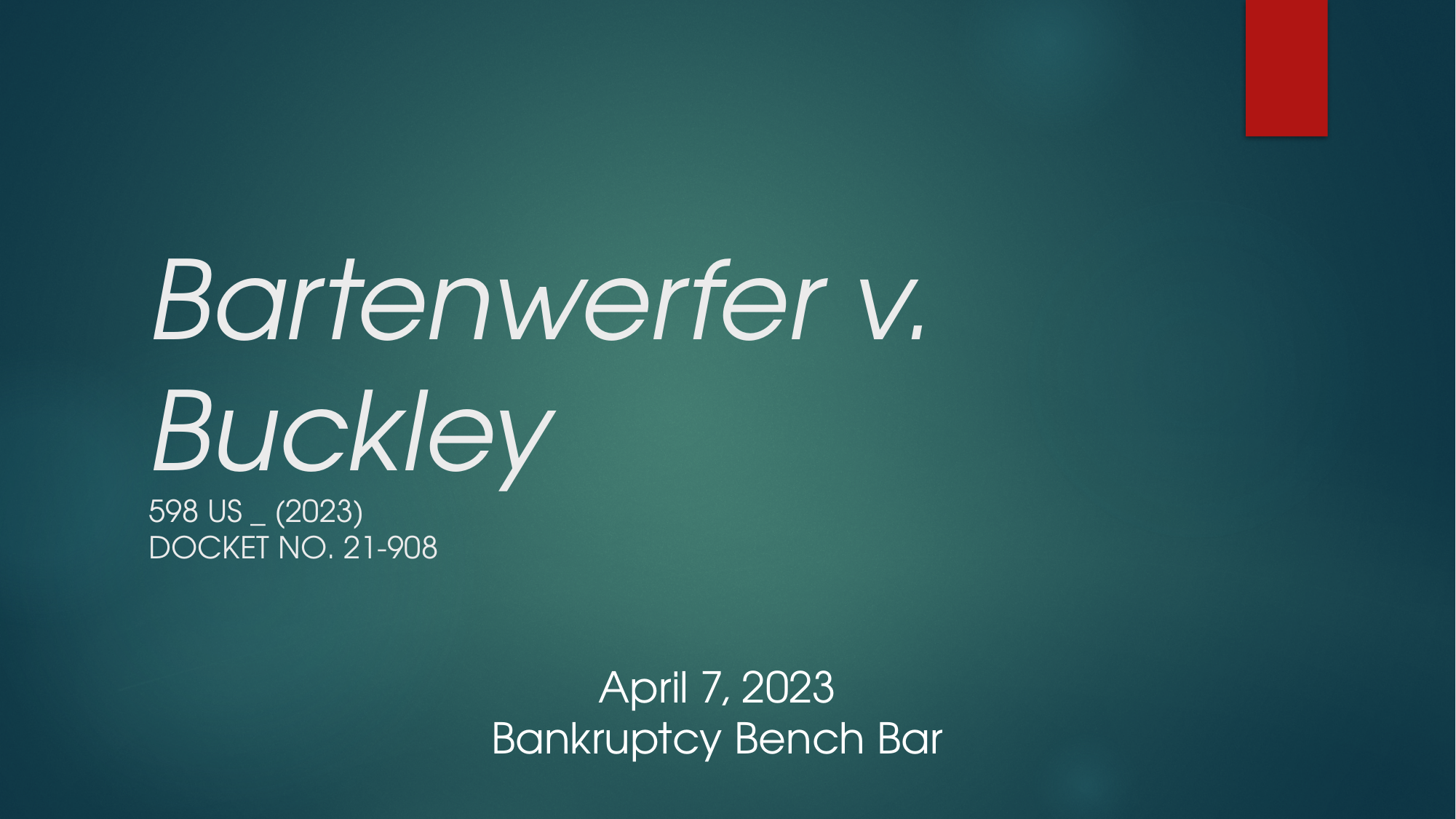

# Bartenwerfer v. Buckley 598 US _ (2023) DOCKET NO. 21-908

April 7, 2023 Bankruptcy Bench Bar